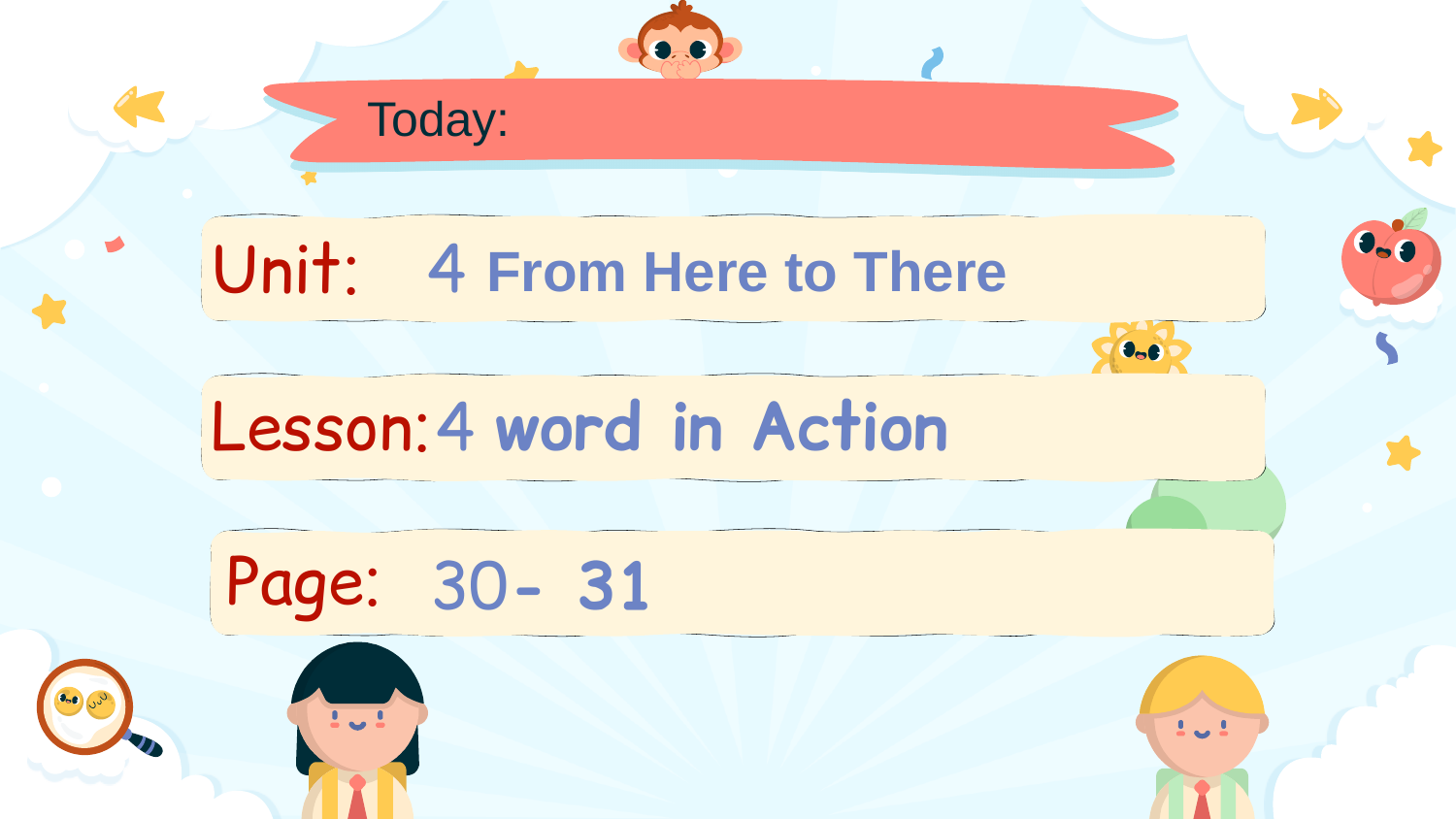

# Today:

4 From Here to There

Unit:

Lesson:
4 word in Action

Page:
30- 31